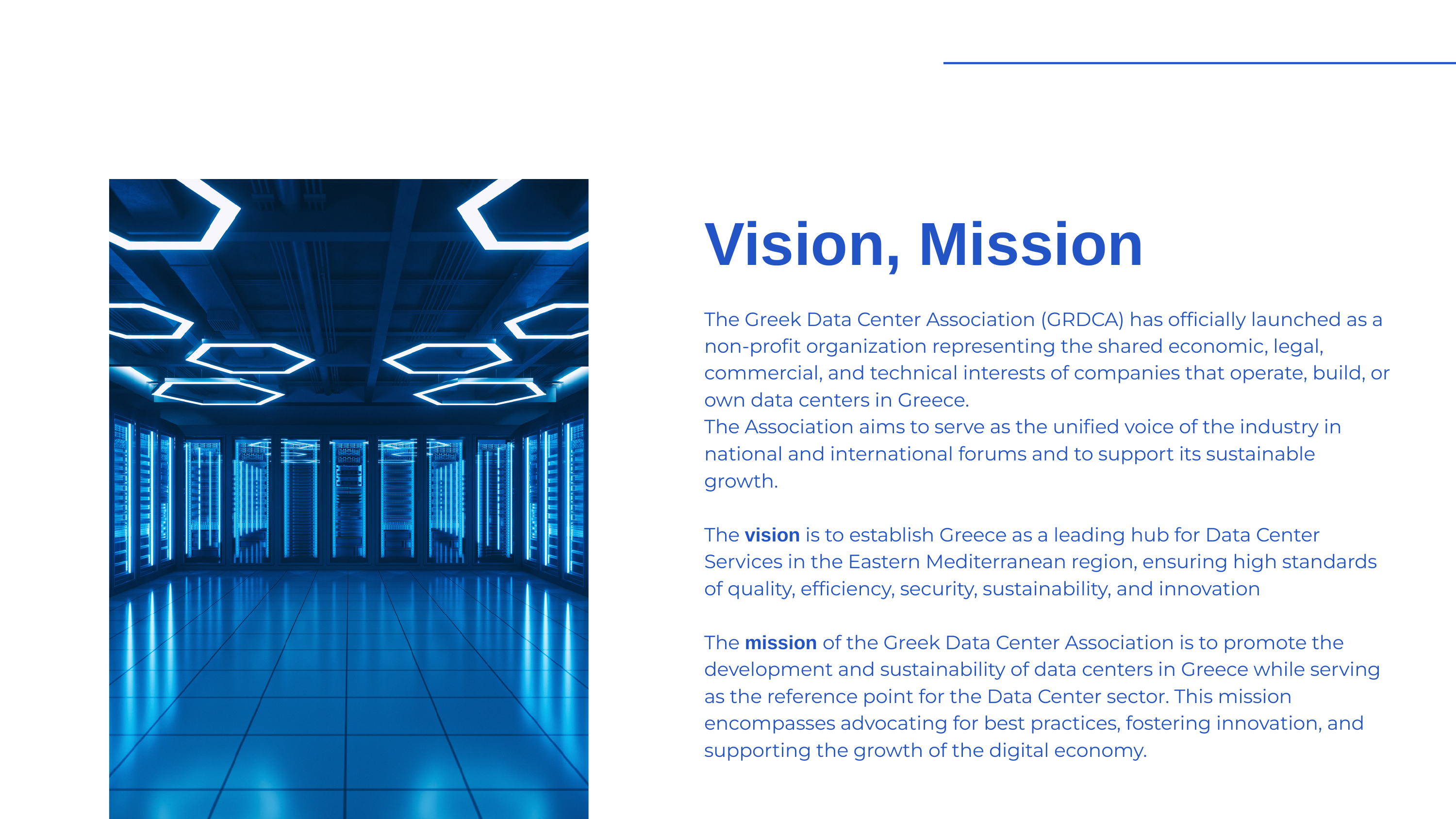

Vision, Mission
The Greek Data Center Association (GRDCA) has officially launched as a non-profit organization representing the shared economic, legal, commercial, and technical interests of companies that operate, build, or own data centers in Greece.
The Association aims to serve as the unified voice of the industry in national and international forums and to support its sustainable growth.

The vision is to establish Greece as a leading hub for Data Center Services in the Eastern Mediterranean region, ensuring high standards of quality, efficiency, security, sustainability, and innovation

The mission of the Greek Data Center Association is to promote the development and sustainability of data centers in Greece while serving as the reference point for the Data Center sector. This mission encompasses advocating for best practices, fostering innovation, and supporting the growth of the digital economy.